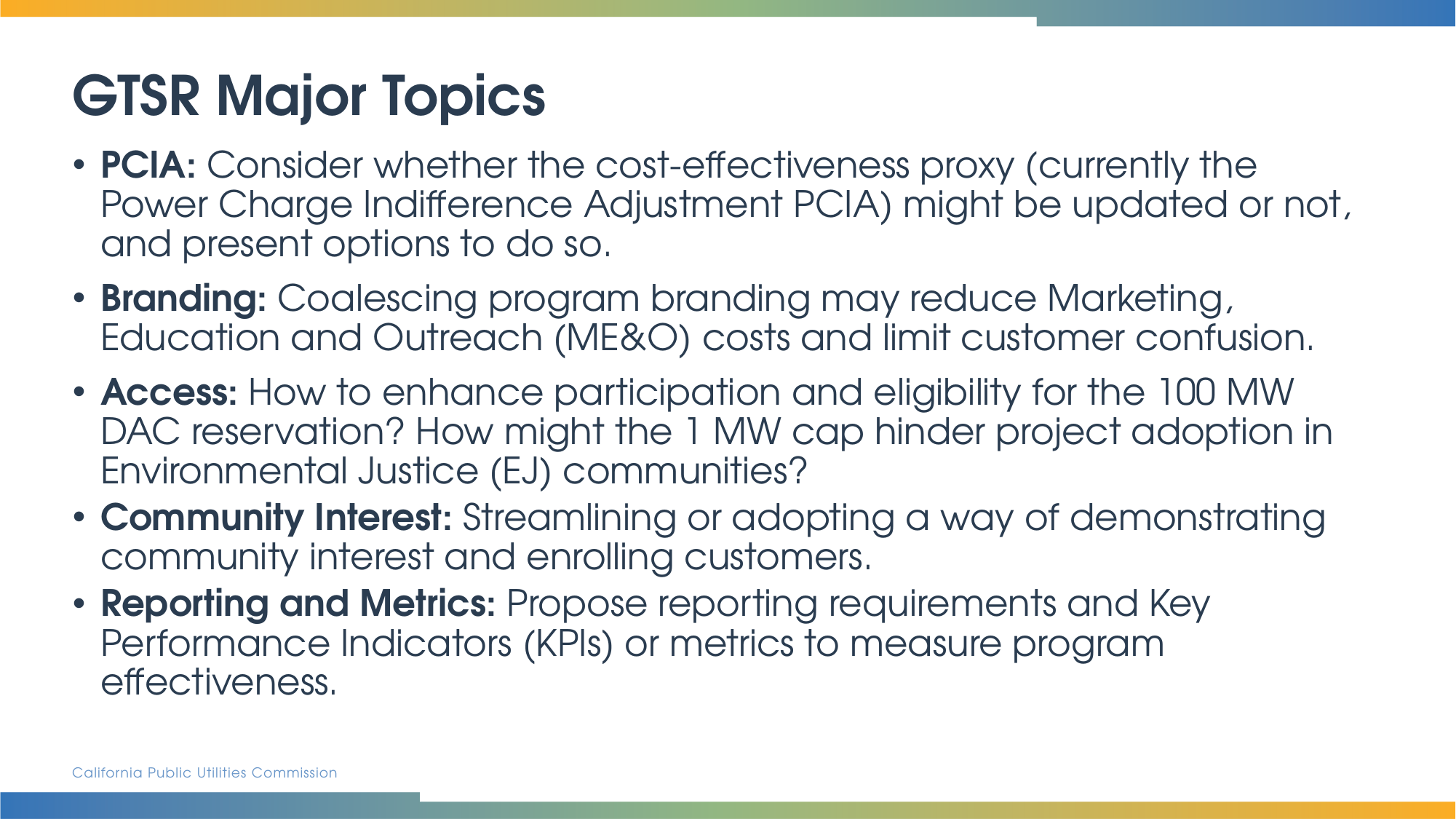

# GTSR Major Topics
PCIA: Consider whether the cost-effectiveness proxy (currently the Power Charge Indifference Adjustment PCIA) might be updated or not, and present options to do so.
Branding: Coalescing program branding may reduce Marketing, Education and Outreach (ME&O) costs and limit customer confusion.
Access: How to enhance participation and eligibility for the 100 MW DAC reservation? How might the 1 MW cap hinder project adoption in Environmental Justice (EJ) communities?
Community Interest: Streamlining or adopting a way of demonstrating community interest and enrolling customers.
Reporting and Metrics: Propose reporting requirements and Key Performance Indicators (KPIs) or metrics to measure program effectiveness.